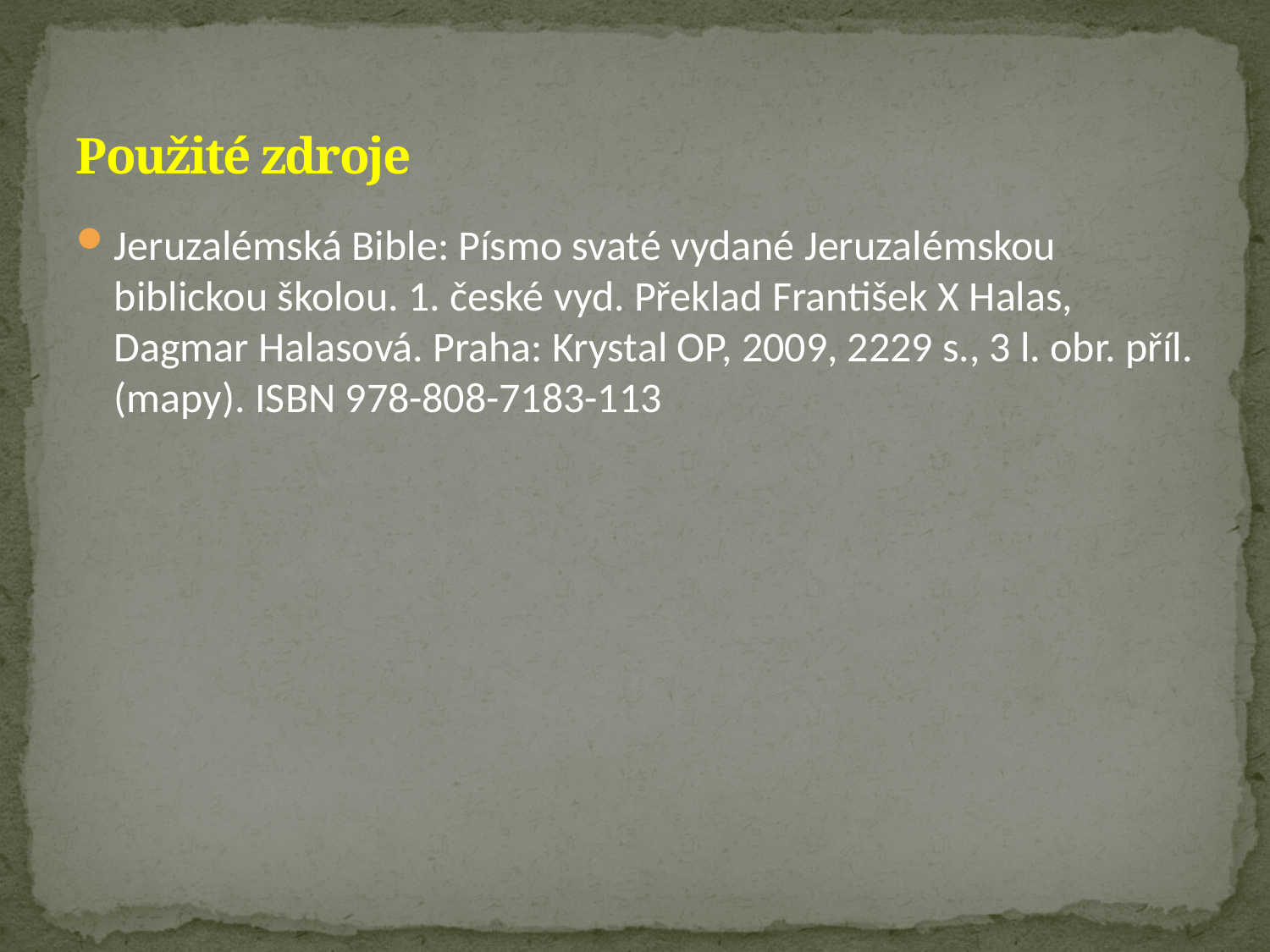

# Použité zdroje
Jeruzalémská Bible: Písmo svaté vydané Jeruzalémskou biblickou školou. 1. české vyd. Překlad František X Halas, Dagmar Halasová. Praha: Krystal OP, 2009, 2229 s., 3 l. obr. příl. (mapy). ISBN 978-808-7183-113